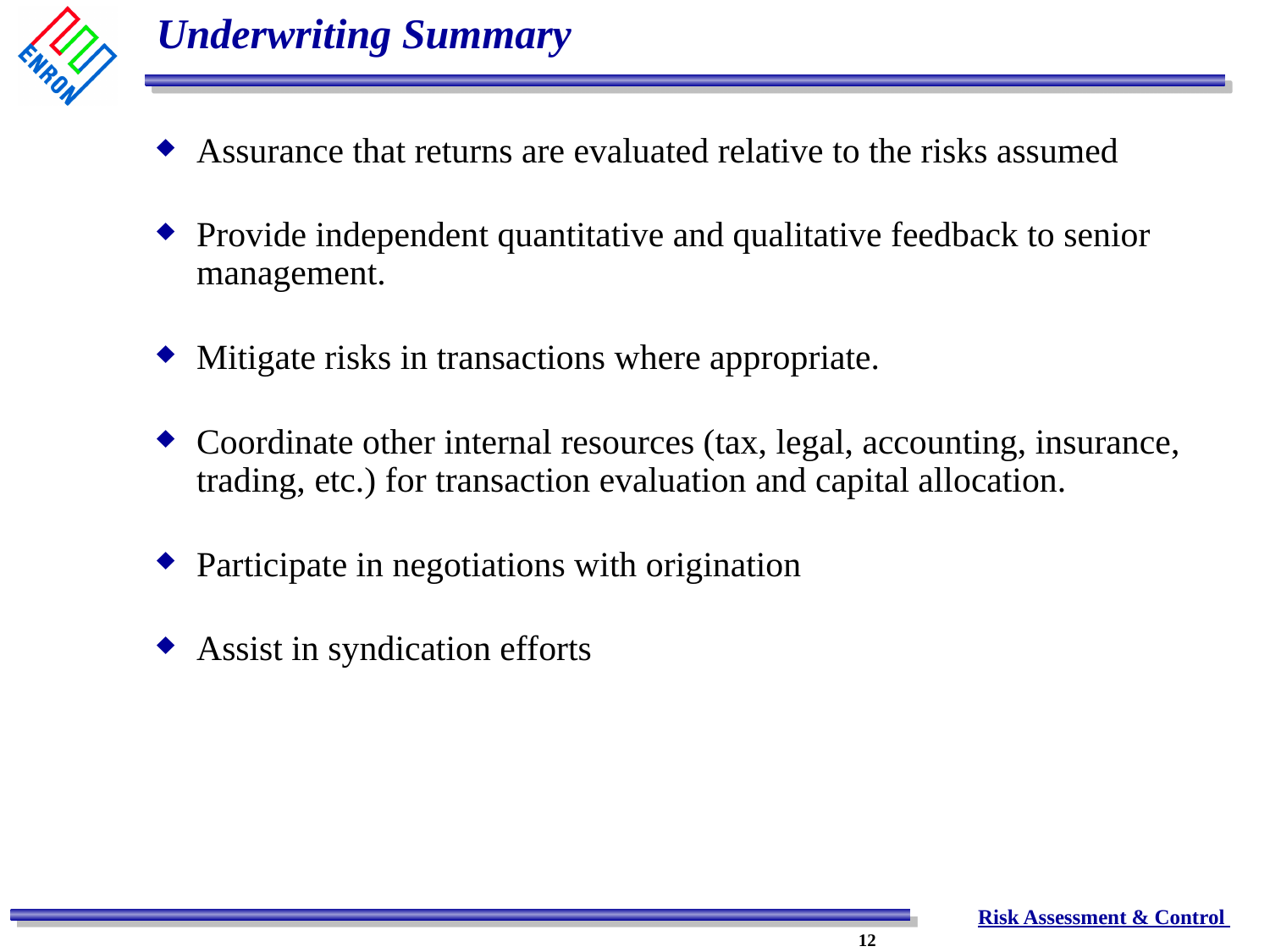

# Underwriting Summary
Assurance that returns are evaluated relative to the risks assumed
Provide independent quantitative and qualitative feedback to senior management.
Mitigate risks in transactions where appropriate.
Coordinate other internal resources (tax, legal, accounting, insurance, trading, etc.) for transaction evaluation and capital allocation.
Participate in negotiations with origination
Assist in syndication efforts